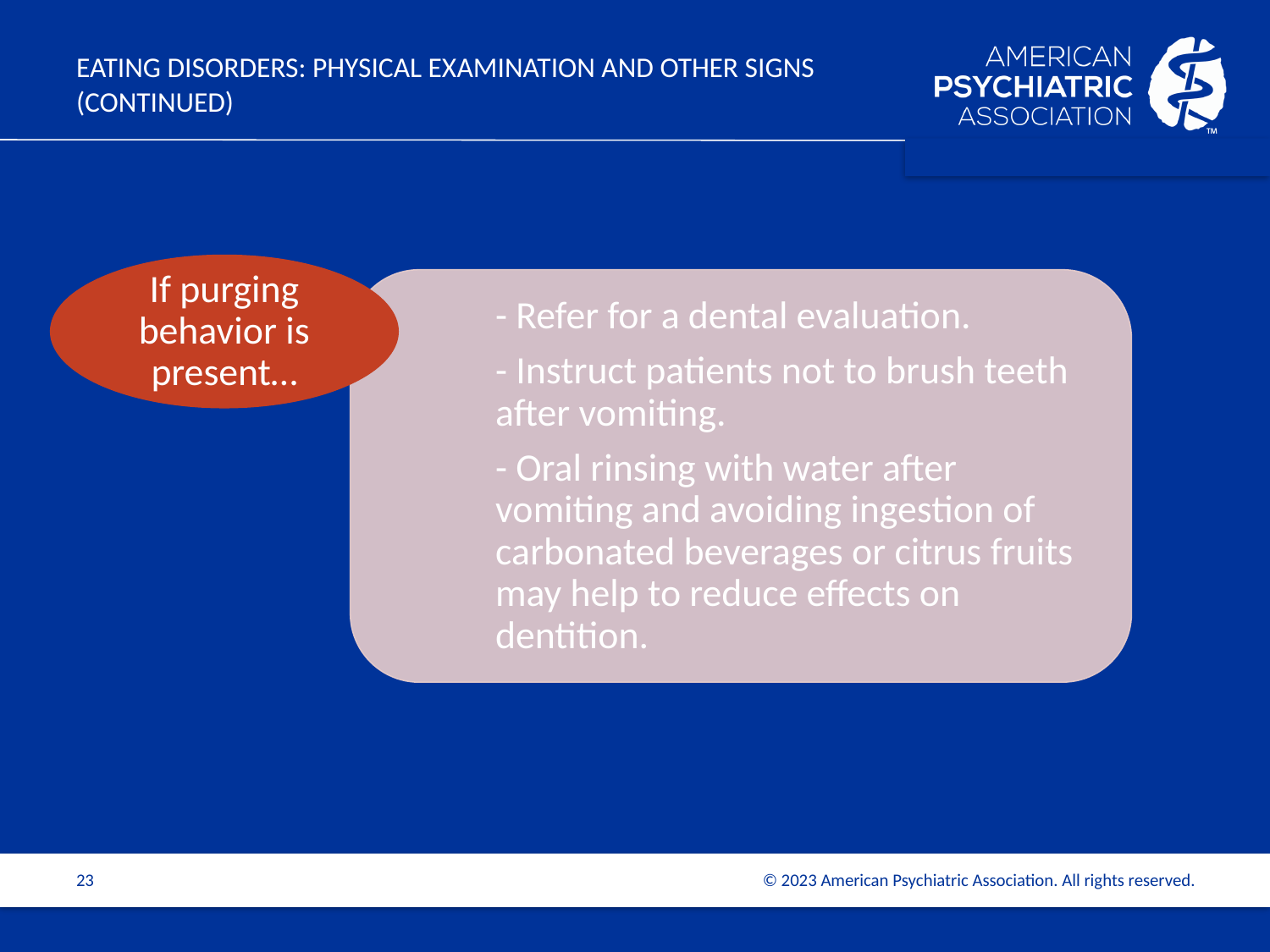

# EATING DISORDERS: Physical Examination and other signs (continued)
- Refer for a dental evaluation.
- Instruct patients not to brush teeth after vomiting.
- Oral rinsing with water after vomiting and avoiding ingestion of carbonated beverages or citrus fruits may help to reduce effects on dentition.
If purging behavior is present…